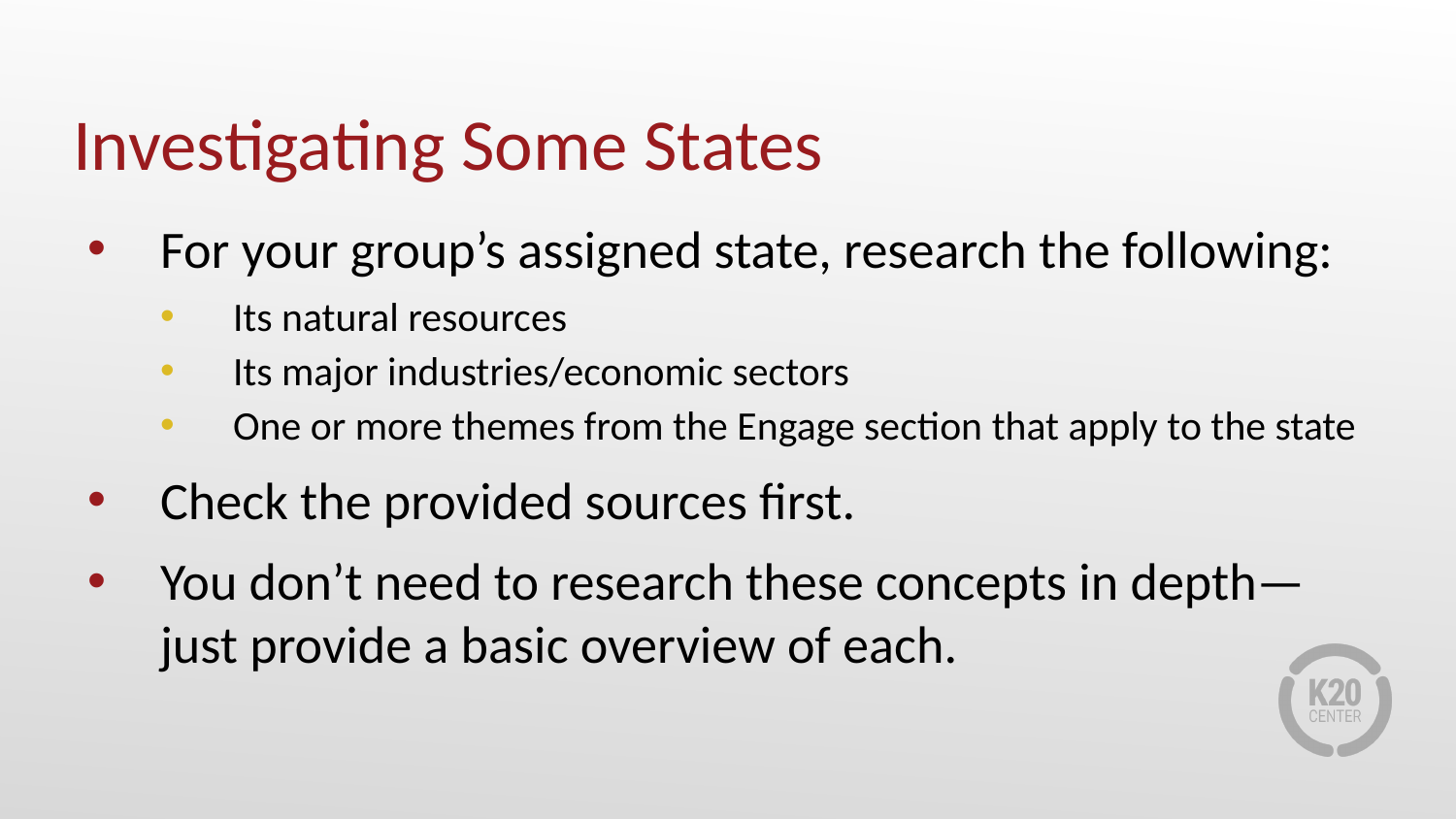

# Investigating Some States
For your group’s assigned state, research the following:
Its natural resources
Its major industries/economic sectors
One or more themes from the Engage section that apply to the state
Check the provided sources first.
You don’t need to research these concepts in depth—just provide a basic overview of each.